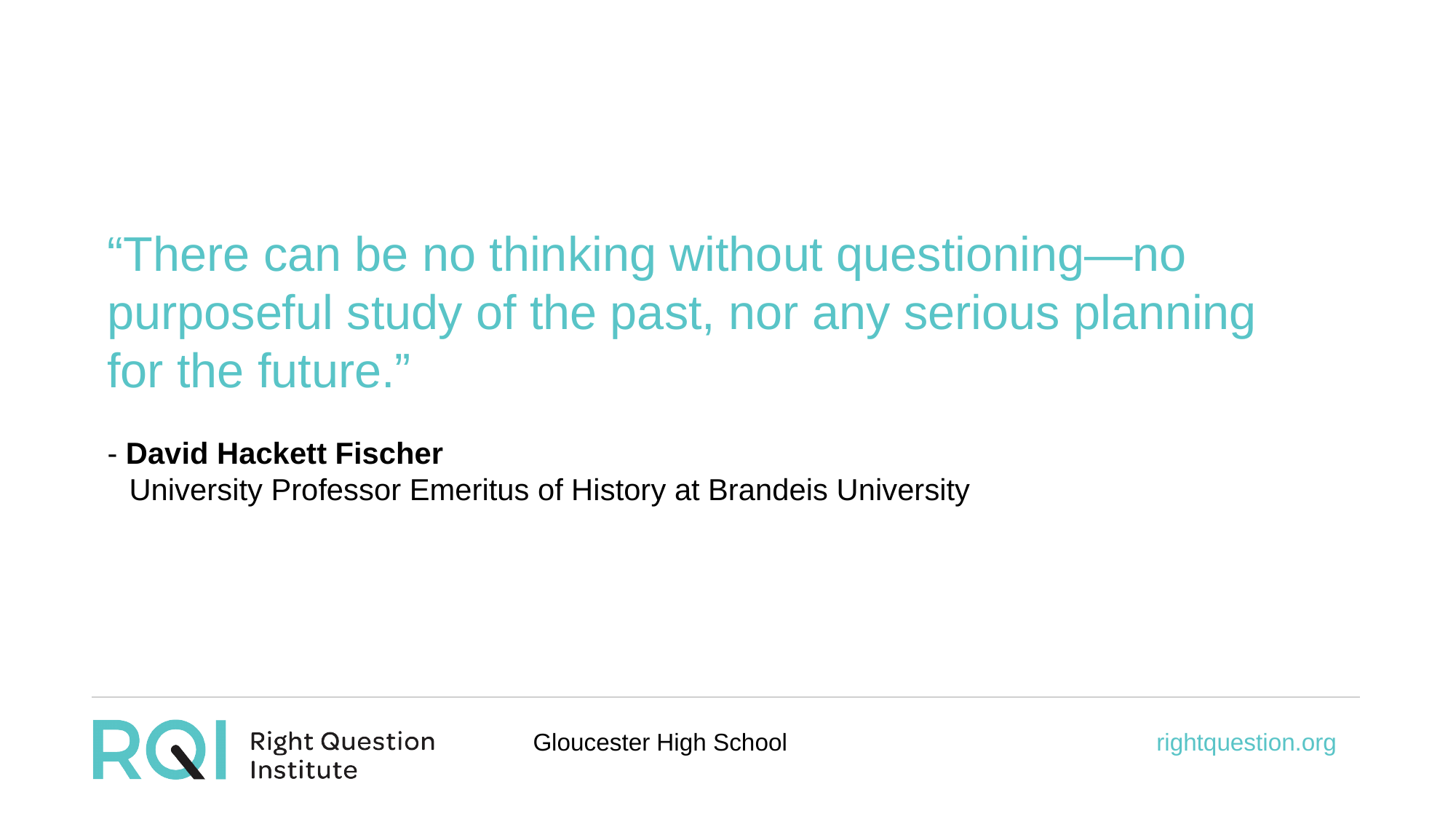

“There can be no thinking without questioning—no purposeful study of the past, nor any serious planning
for the future.”

- David Hackett Fischer
University Professor Emeritus of History at Brandeis University